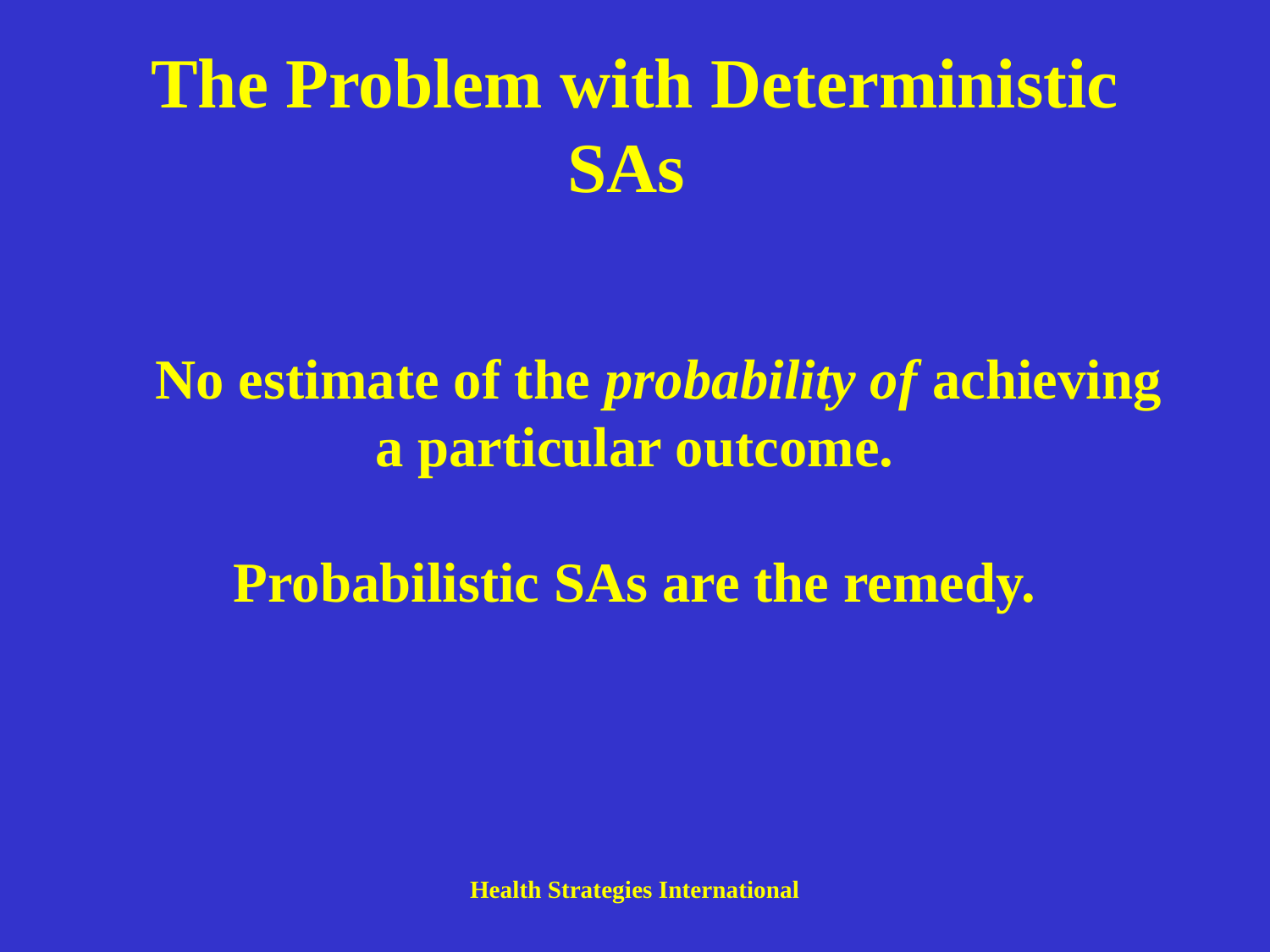

# The Problem with Deterministic SAs

     No estimate of the probability of achieving
a particular outcome.

Probabilistic SAs are the remedy.
Health Strategies International